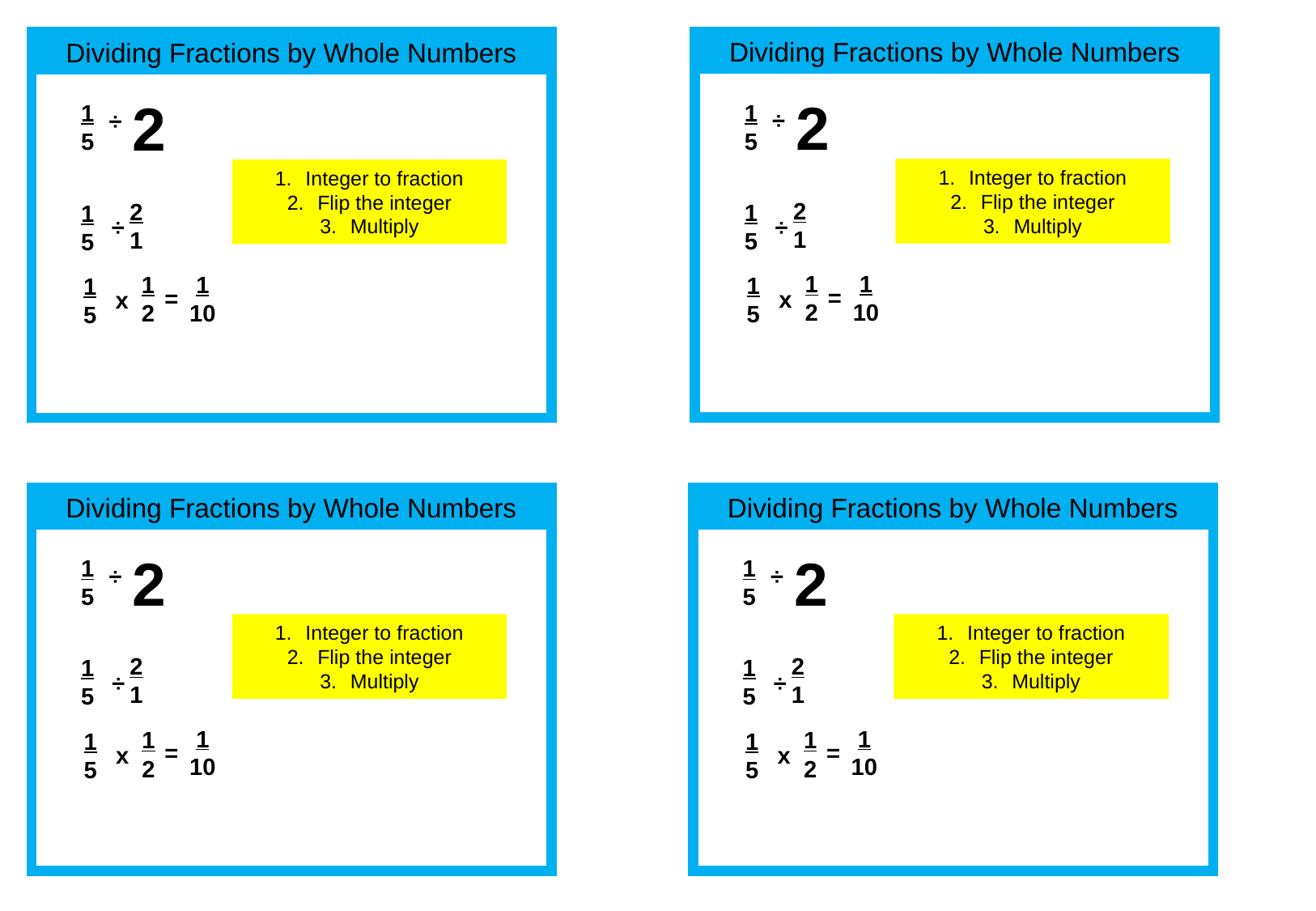

Dividing Fractions by Whole Numbers

2
1
5
÷
Integer to fraction
Flip the integer
Multiply
2
1
1
5
1
10
=
Dividing Fractions by Whole Numbers

2
1
5
÷
Integer to fraction
Flip the integer
Multiply
2
1
1
5
1
10
=
÷
÷
1
2
1
2
1
5
1
5
x
x
Dividing Fractions by Whole Numbers

2
1
5
÷
Integer to fraction
Flip the integer
Multiply
2
1
1
5
1
10
=
Dividing Fractions by Whole Numbers

2
1
5
÷
Integer to fraction
Flip the integer
Multiply
2
1
1
5
1
10
=
÷
÷
1
2
1
2
1
5
1
5
x
x